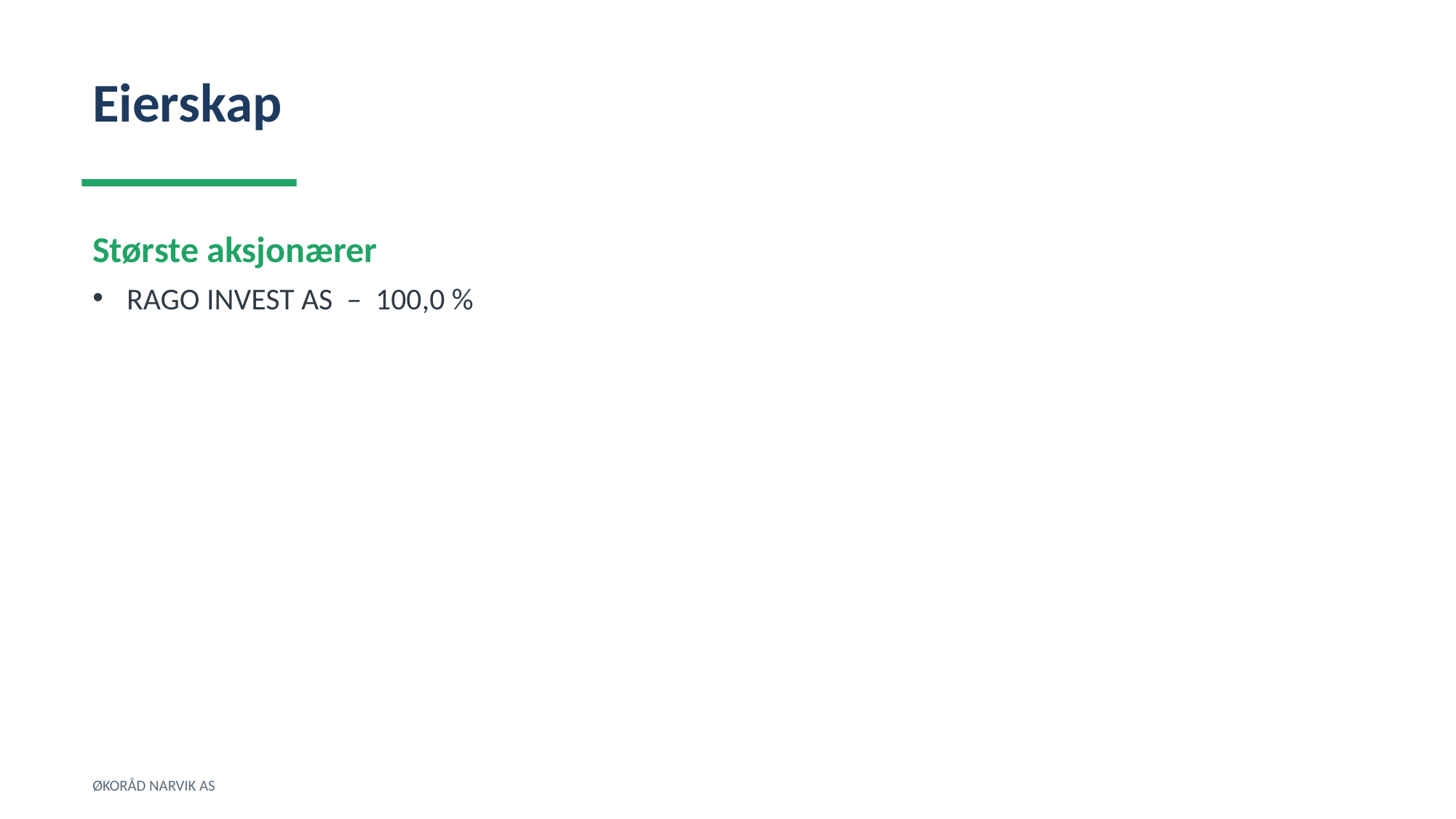

Eierskap

Største aksjonærer
RAGO INVEST AS  –  100,0 %
ØKORÅD NARVIK AS